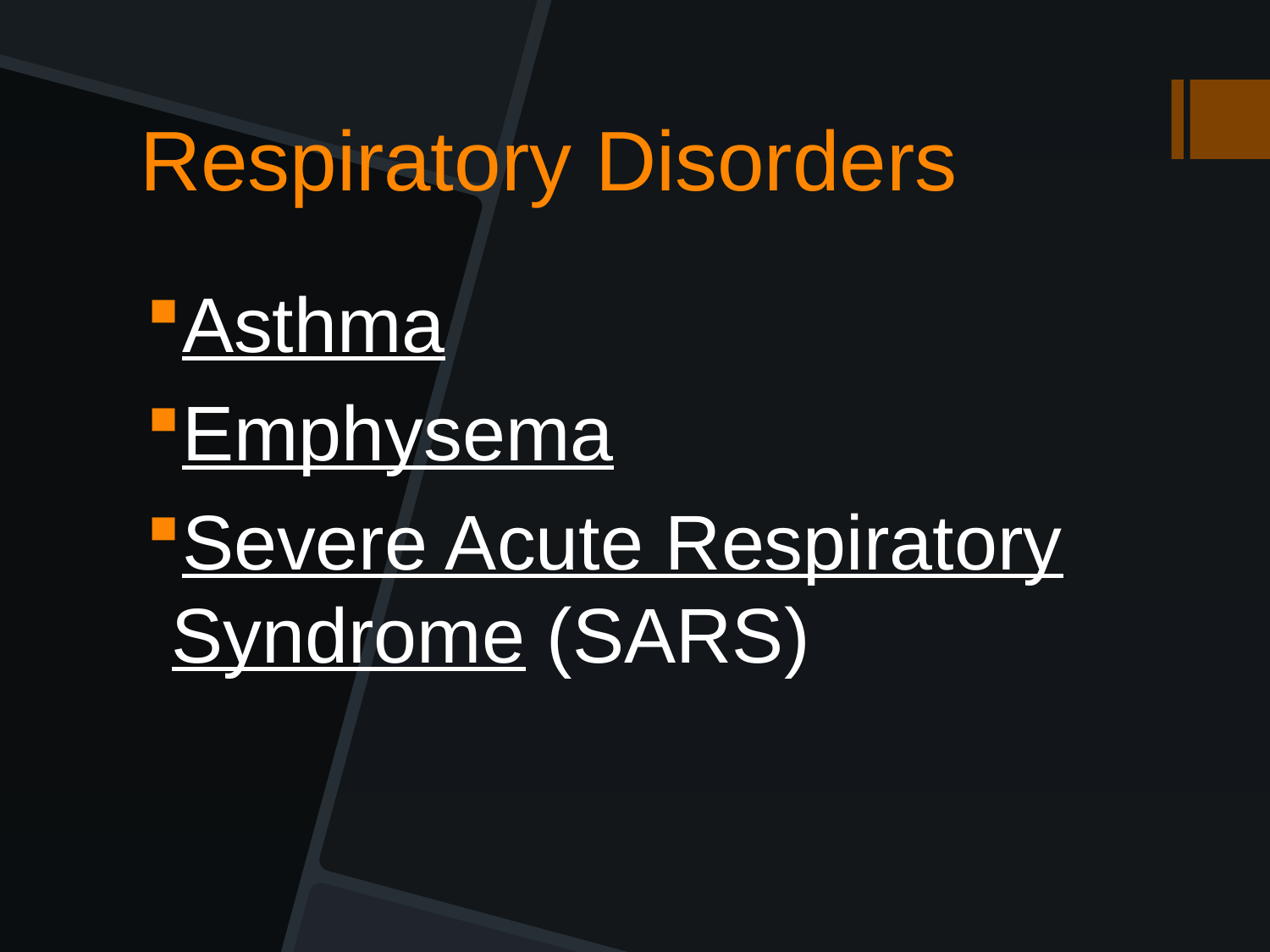

# Respiratory Disorders
Asthma
Emphysema
Severe Acute Respiratory Syndrome (SARS)